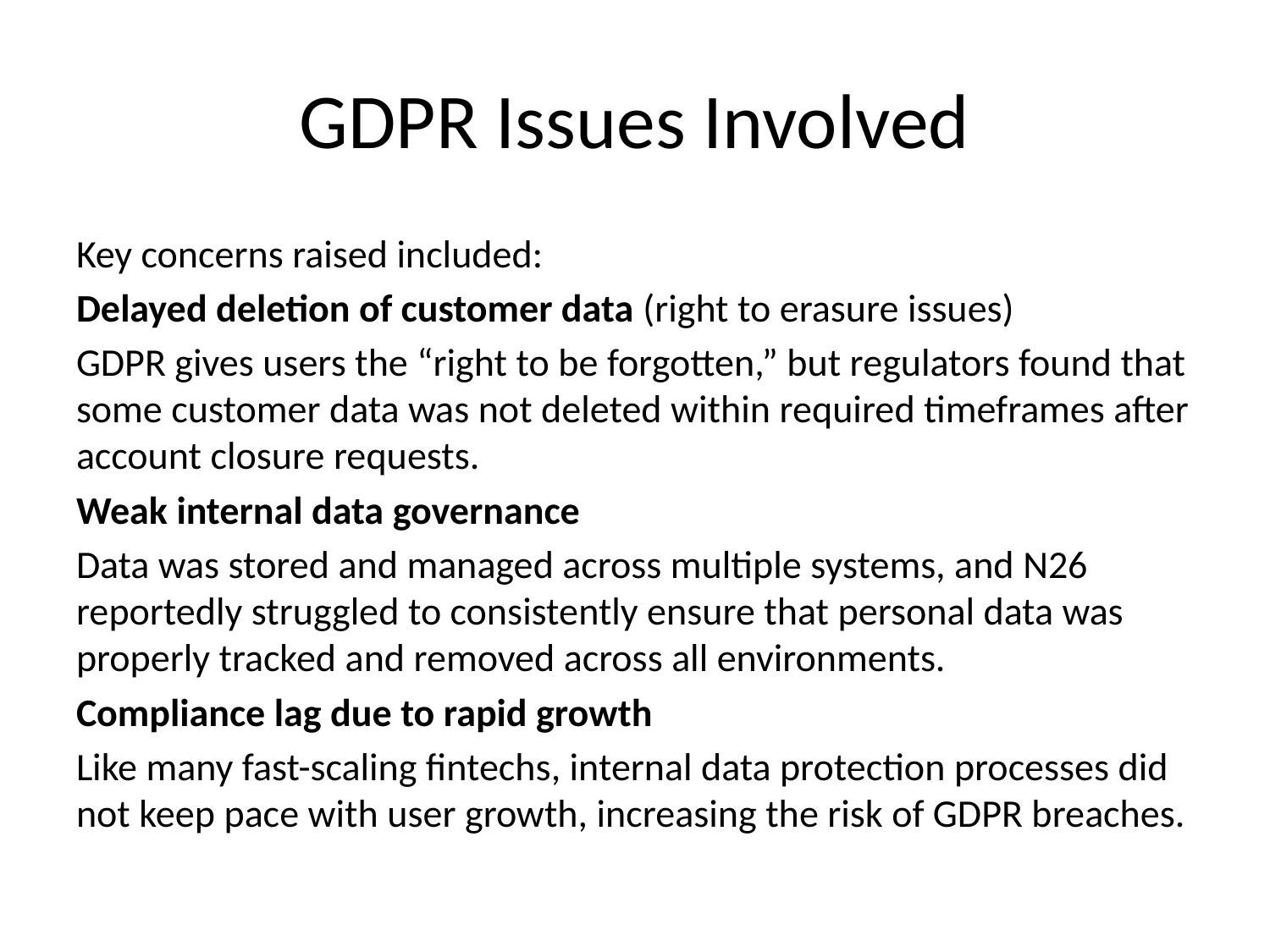

# GDPR Issues Involved
Key concerns raised included:
Delayed deletion of customer data (right to erasure issues)
GDPR gives users the “right to be forgotten,” but regulators found that some customer data was not deleted within required timeframes after account closure requests.
Weak internal data governance
Data was stored and managed across multiple systems, and N26 reportedly struggled to consistently ensure that personal data was properly tracked and removed across all environments.
Compliance lag due to rapid growth
Like many fast-scaling fintechs, internal data protection processes did not keep pace with user growth, increasing the risk of GDPR breaches.